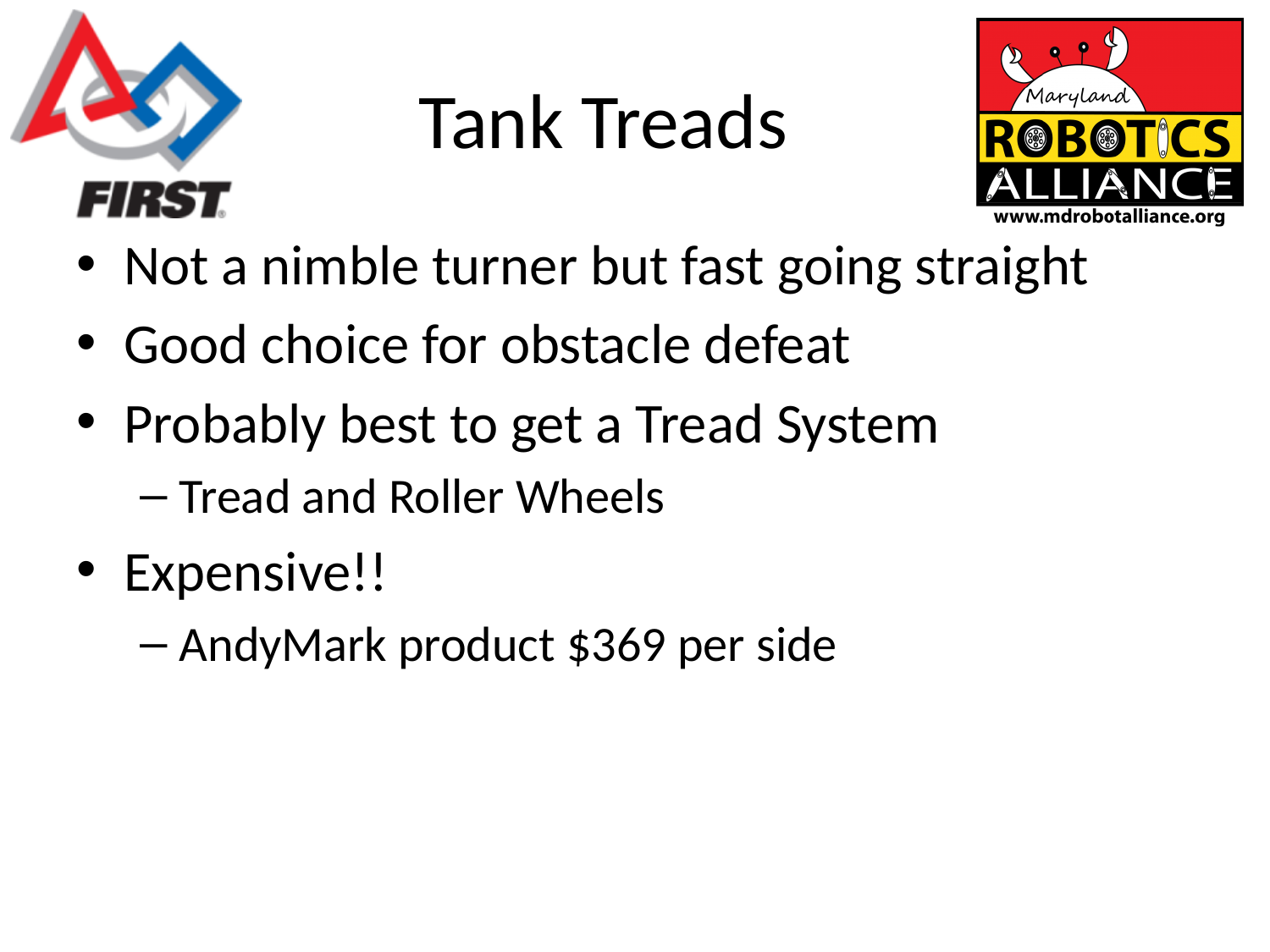

# Tank Treads
Not a nimble turner but fast going straight
Good choice for obstacle defeat
Probably best to get a Tread System
Tread and Roller Wheels
Expensive!!
AndyMark product $369 per side